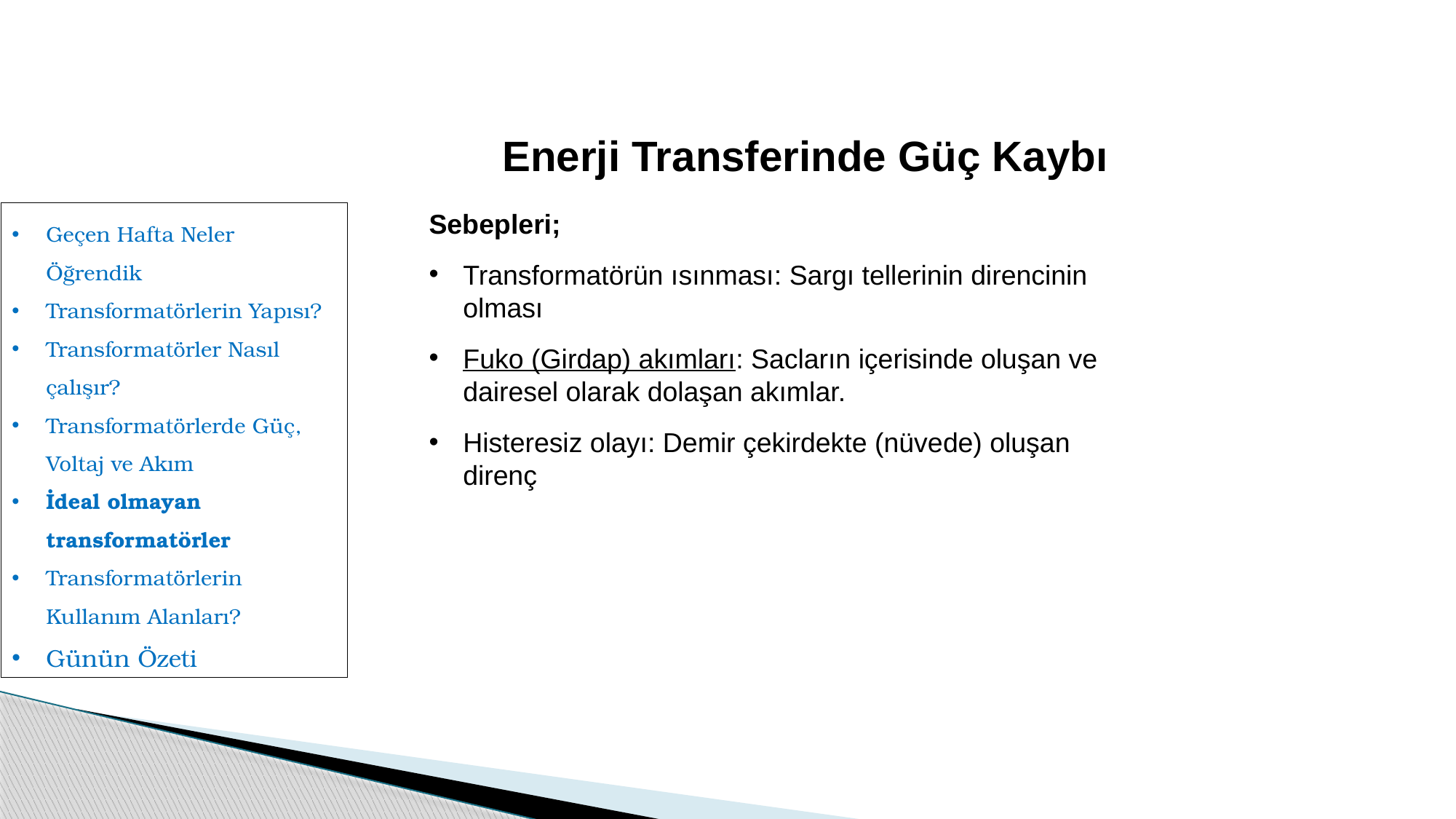

Enerji Transferinde Güç Kaybı
Sebepleri;
Transformatörün ısınması: Sargı tellerinin direncinin olması
Fuko (Girdap) akımları: Sacların içerisinde oluşan ve dairesel olarak dolaşan akımlar.
Histeresiz olayı: Demir çekirdekte (nüvede) oluşan direnç
Geçen Hafta Neler Öğrendik
Transformatörlerin Yapısı?
Transformatörler Nasıl çalışır?
Transformatörlerde Güç, Voltaj ve Akım
İdeal olmayan transformatörler
Transformatörlerin Kullanım Alanları?
Günün Özeti